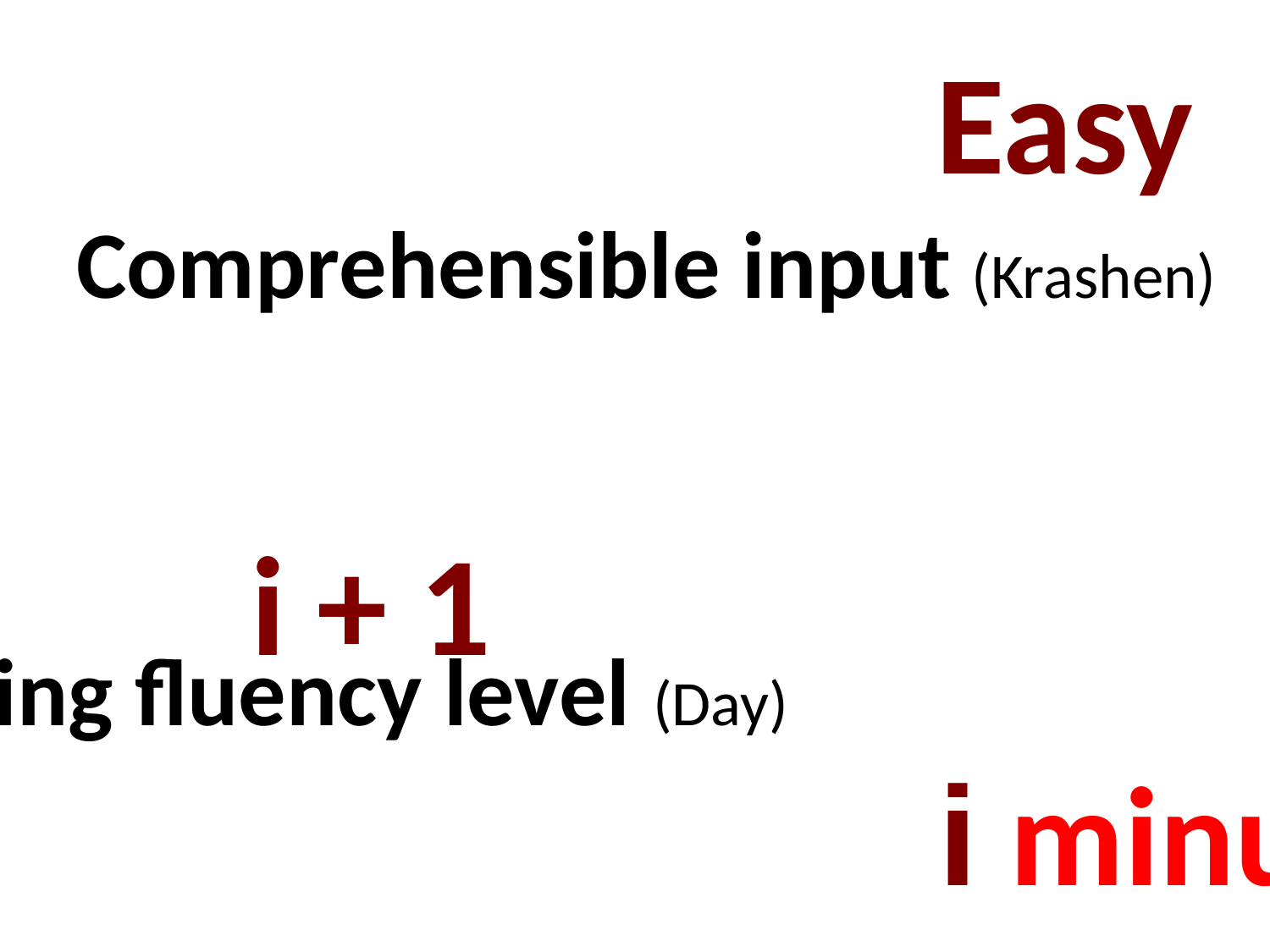

# Easy
Comprehensible input (Krashen)
										i + 1

Reading fluency level (Day)
									i minus 1